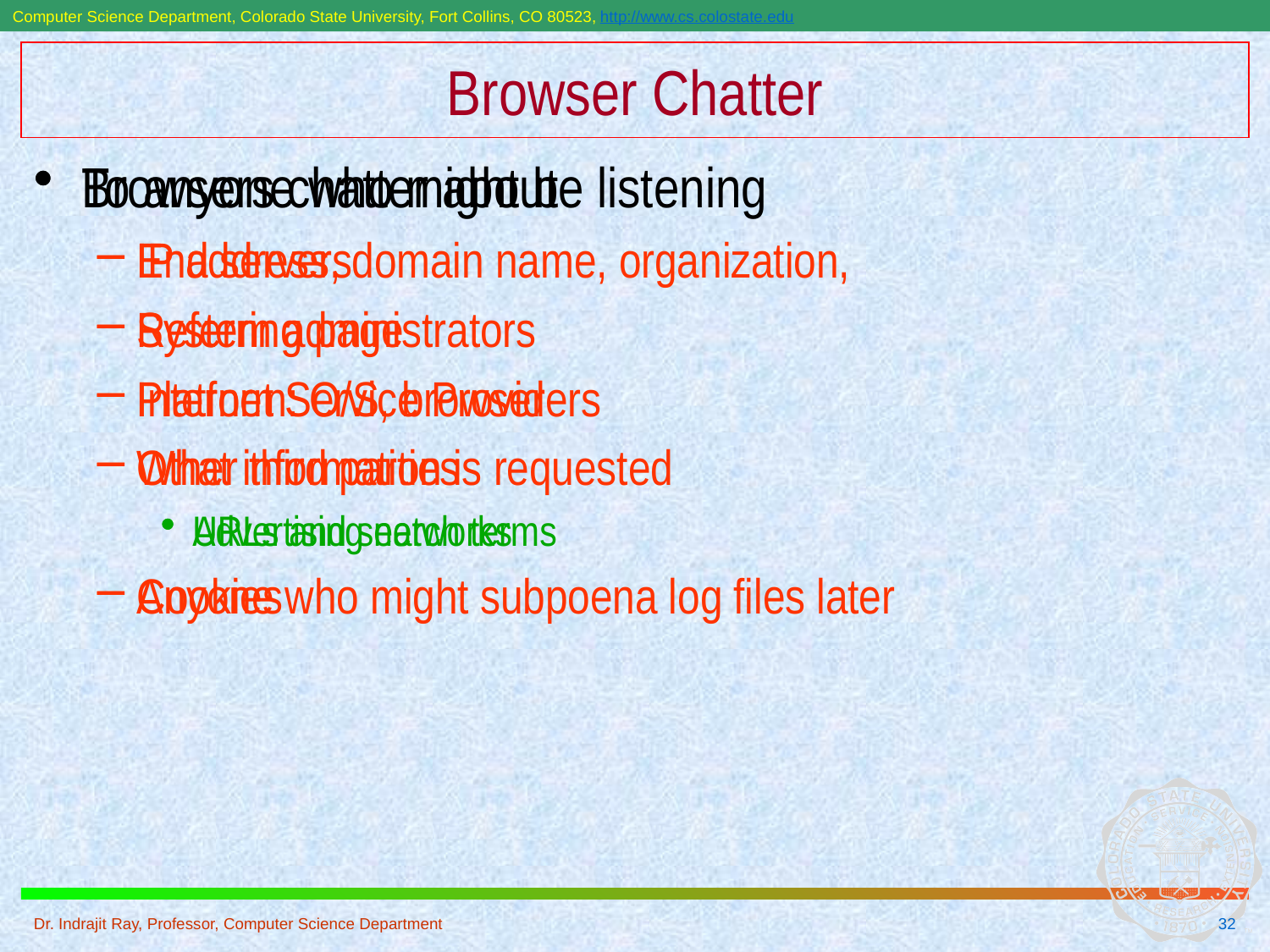

# Browser Chatter
Browsers chatter about
IP address, domain name, organization,
Referring page
Platform: O/S, browser
What information is requested
URLs and search terms
Cookies
To anyone who might be listening
End servers
System administrators
Internet Service Providers
Other third parties
Advertising networks
Anyone who might subpoena log files later
Dr. Indrajit Ray, Professor, Computer Science Department
32